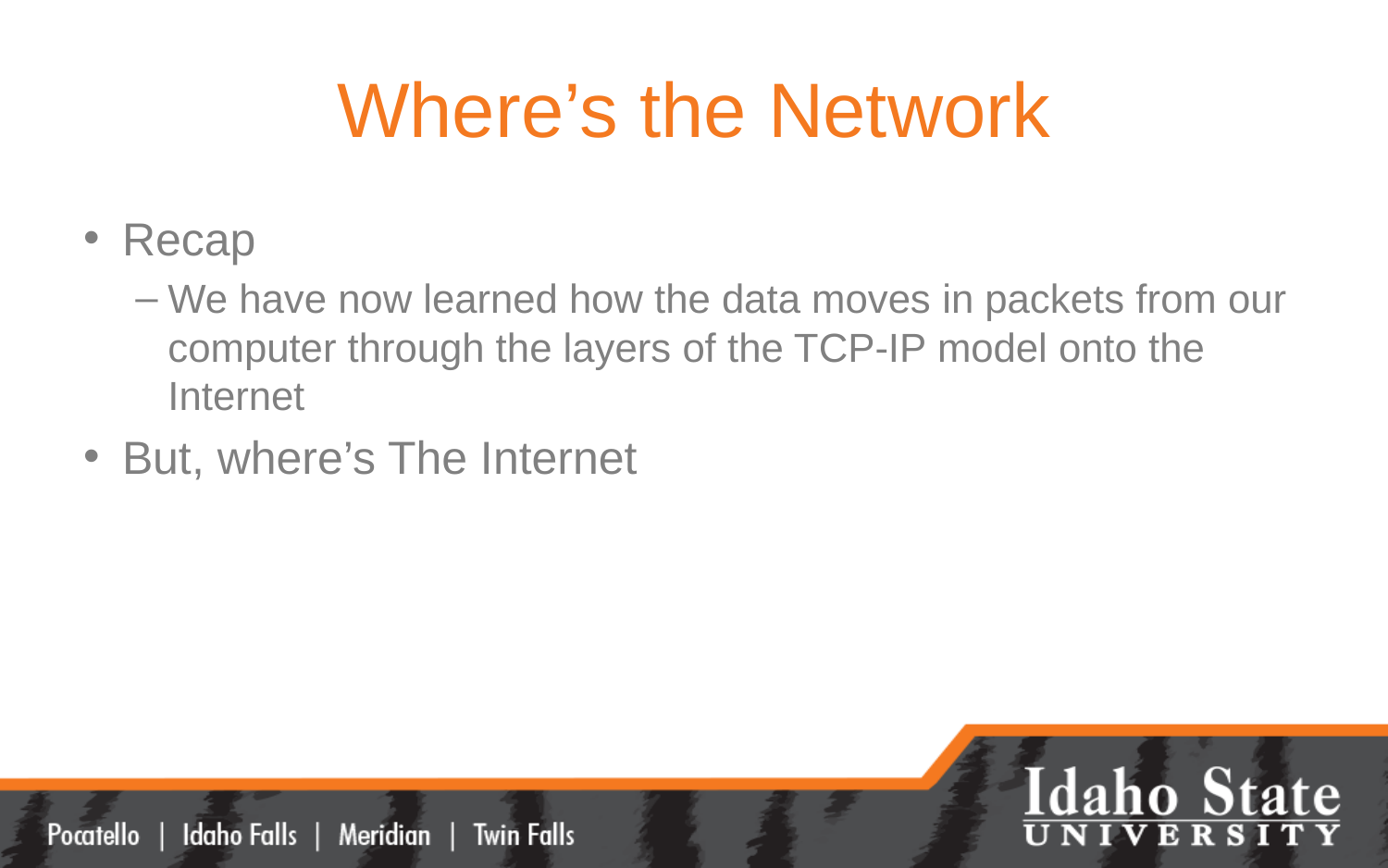

# Where’s the Network
Recap
We have now learned how the data moves in packets from our computer through the layers of the TCP-IP model onto the Internet
But, where’s The Internet